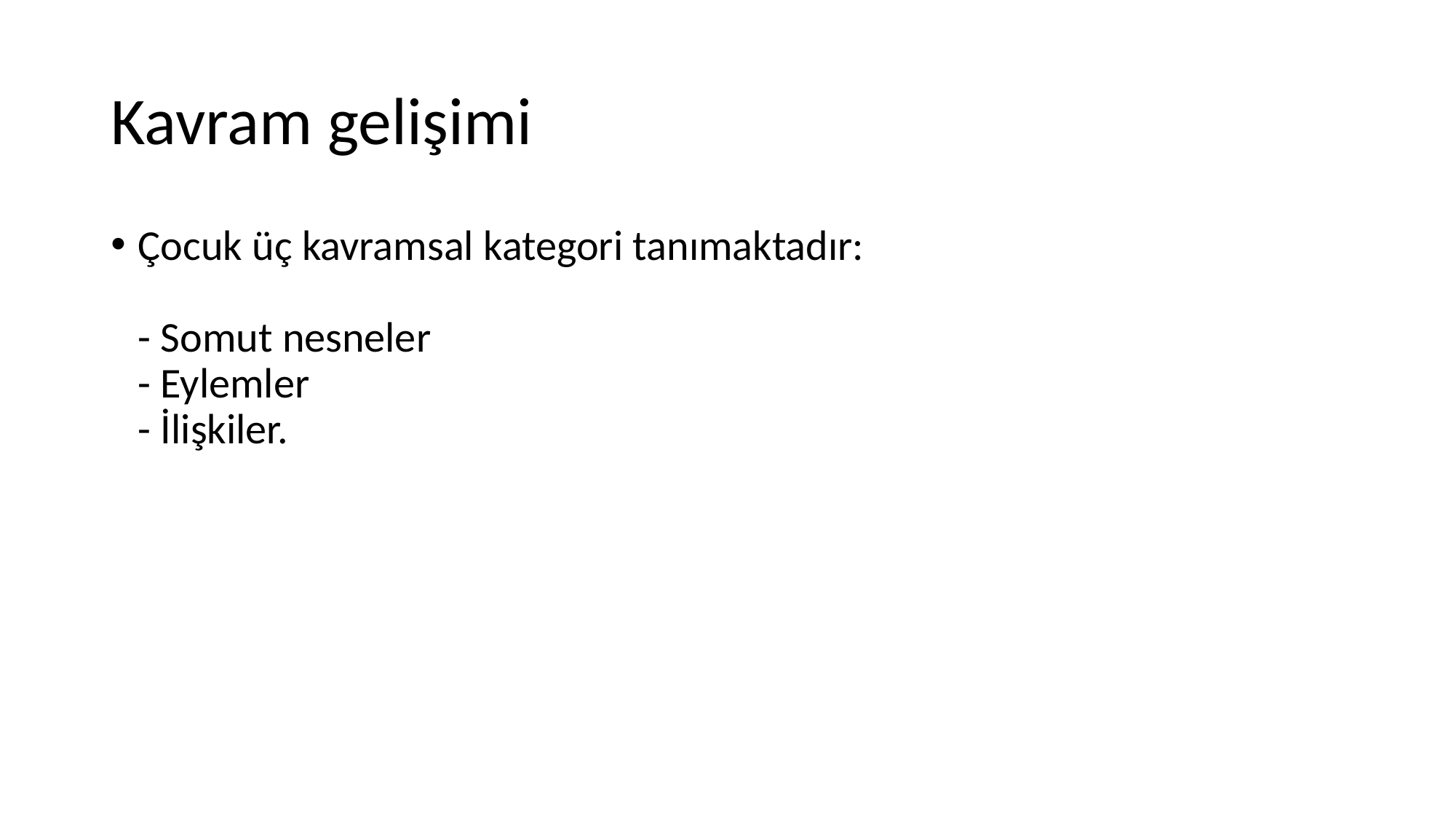

# Kavram gelişimi
Çocuk üç kavramsal kategori tanımaktadır:
- Somut nesneler
- Eylemler
- İlişkiler.